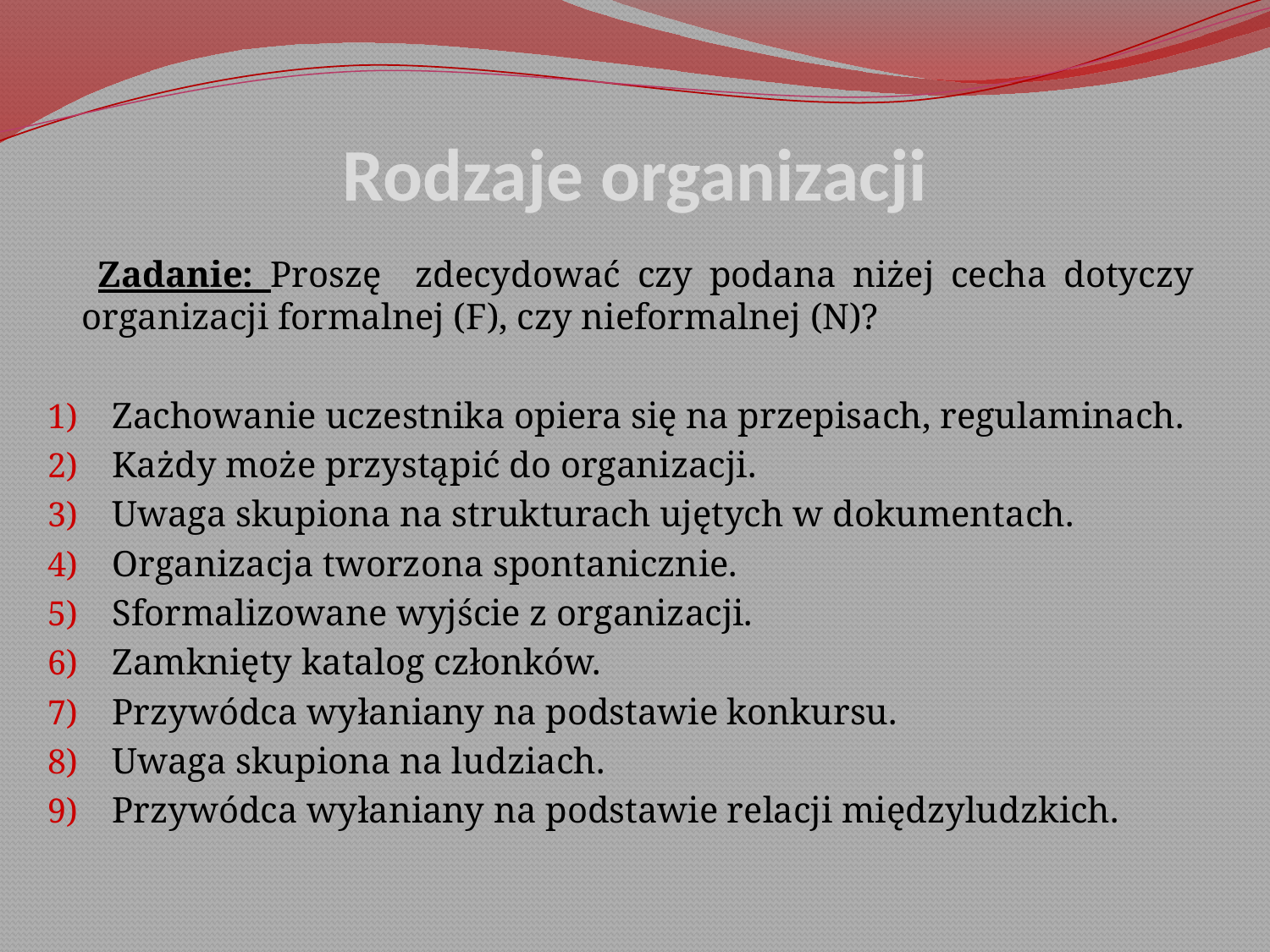

# Rodzaje organizacji

   Zadanie: Proszę  zdecydować czy podana niżej cecha dotyczy organizacji formalnej (F), czy nieformalnej (N)?

Zachowanie uczestnika opiera się na przepisach, regulaminach.
Każdy może przystąpić do organizacji.
Uwaga skupiona na strukturach ujętych w dokumentach.
Organizacja tworzona spontanicznie.
Sformalizowane wyjście z organizacji.
Zamknięty katalog członków.
Przywódca wyłaniany na podstawie konkursu.
Uwaga skupiona na ludziach.
Przywódca wyłaniany na podstawie relacji międzyludzkich.